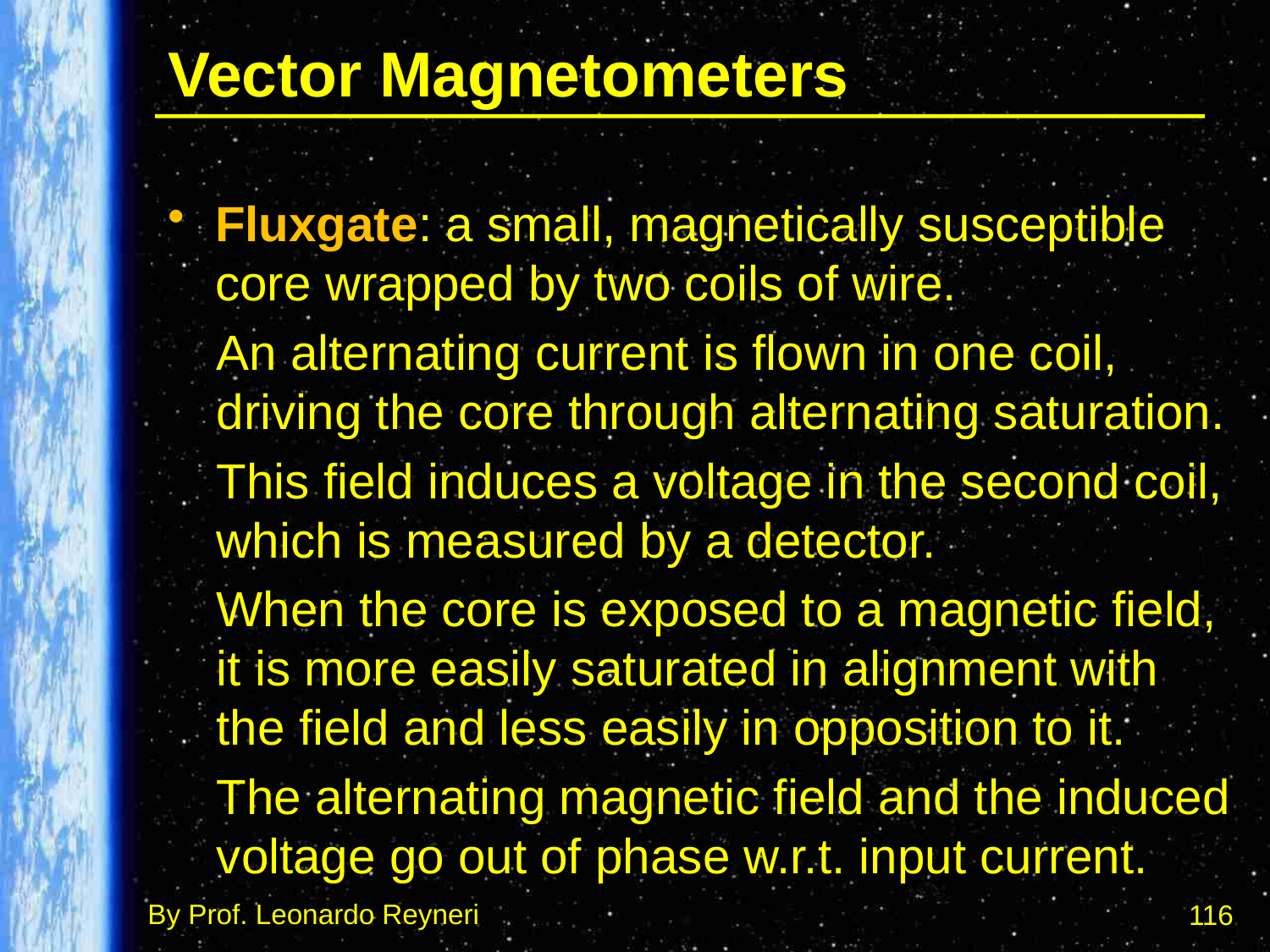

# Vector Magnetometers
Fluxgate: a small, magnetically susceptible core wrapped by two coils of wire.
An alternating current is flown in one coil, driving the core through alternating saturation.
This field induces a voltage in the second coil, which is measured by a detector.
When the core is exposed to a magnetic field, it is more easily saturated in alignment with the field and less easily in opposition to it.
The alternating magnetic field and the induced voltage go out of phase w.r.t. input current.
116